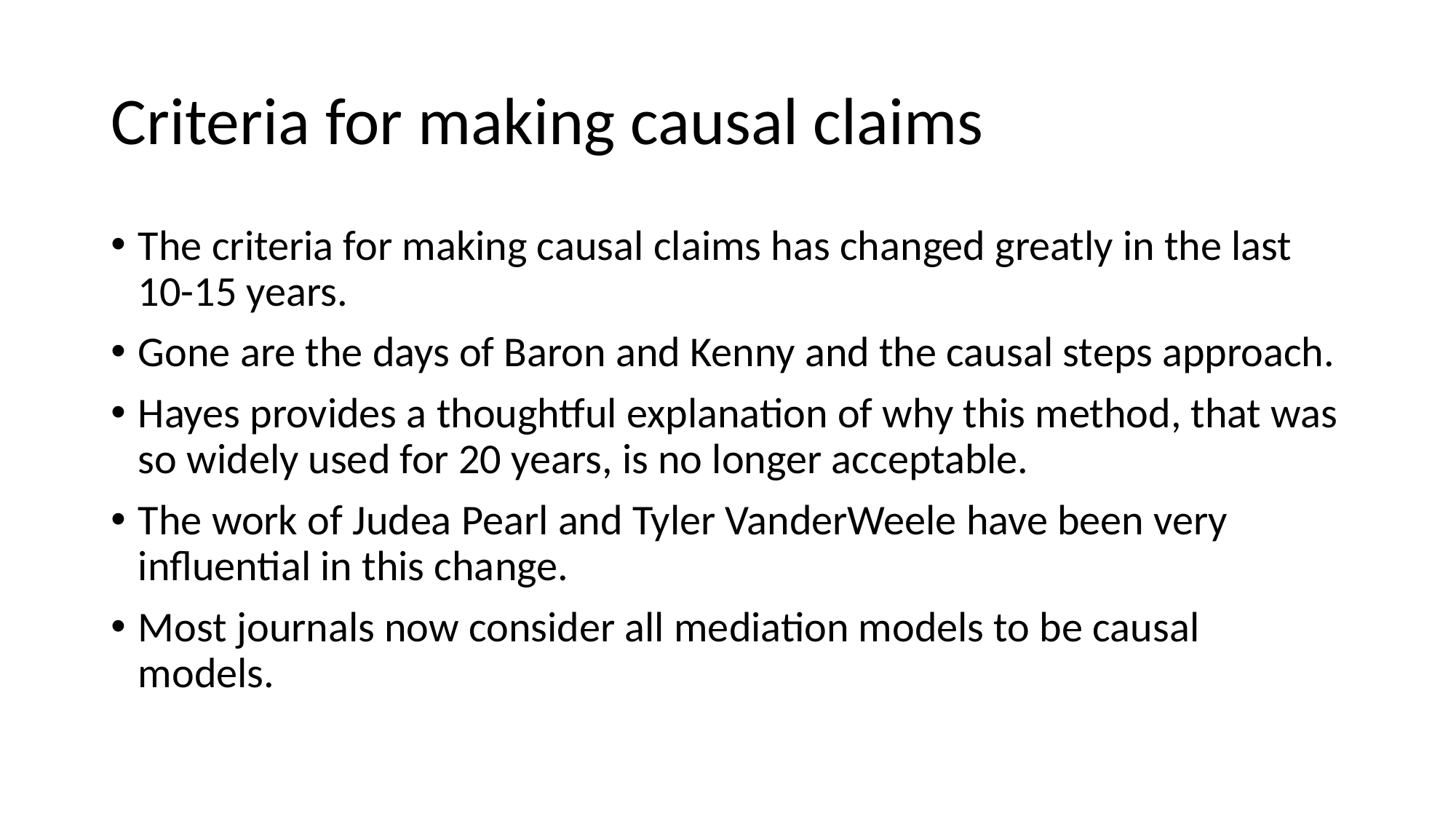

# Criteria for making causal claims
The criteria for making causal claims has changed greatly in the last 10-15 years.
Gone are the days of Baron and Kenny and the causal steps approach.
Hayes provides a thoughtful explanation of why this method, that was so widely used for 20 years, is no longer acceptable.
The work of Judea Pearl and Tyler VanderWeele have been very influential in this change.
Most journals now consider all mediation models to be causal models.